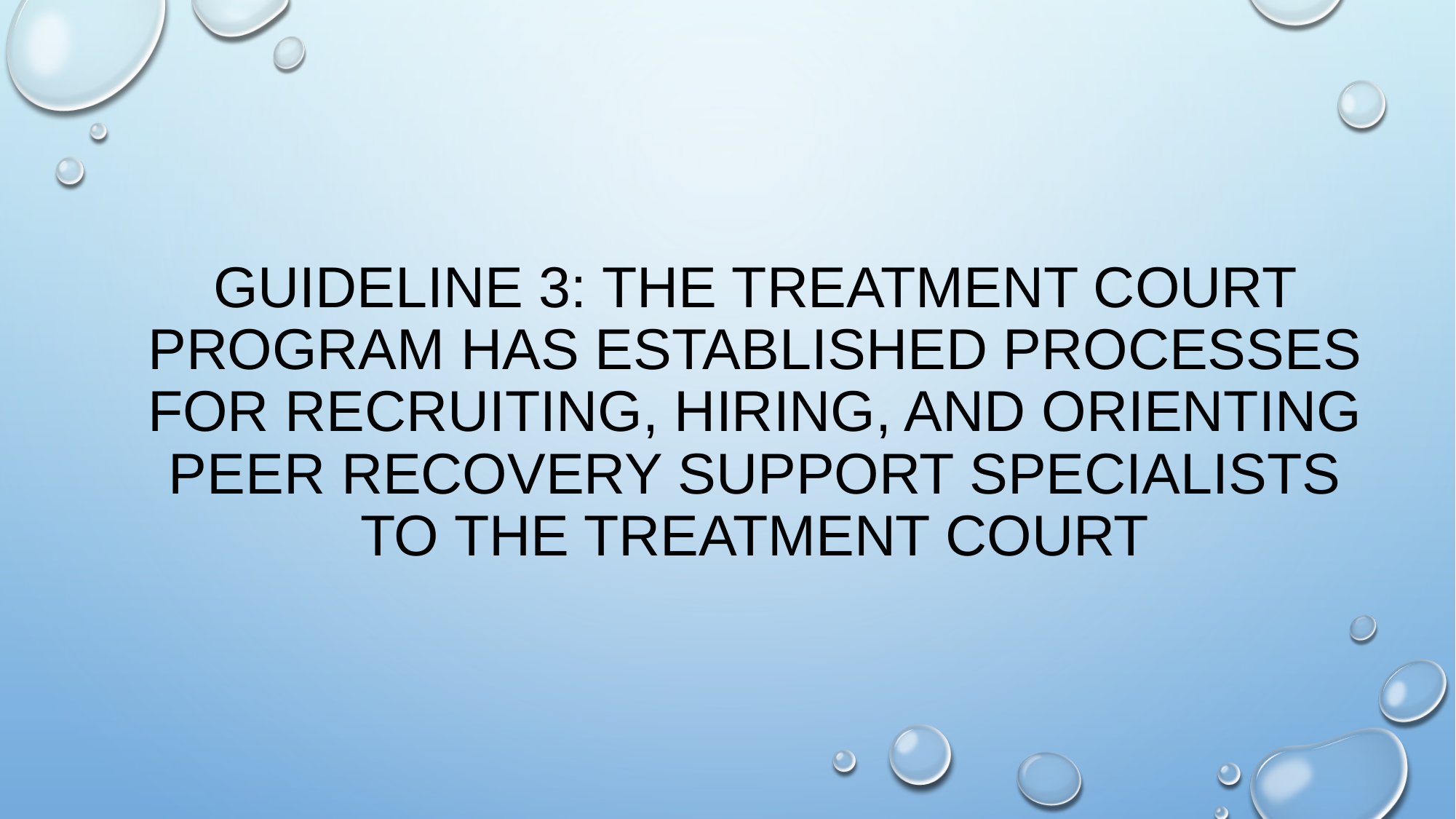

# Guideline 3: The treatment court program has established processes for recruiting, hiring, and orienting peer recovery support specialists to the treatment court